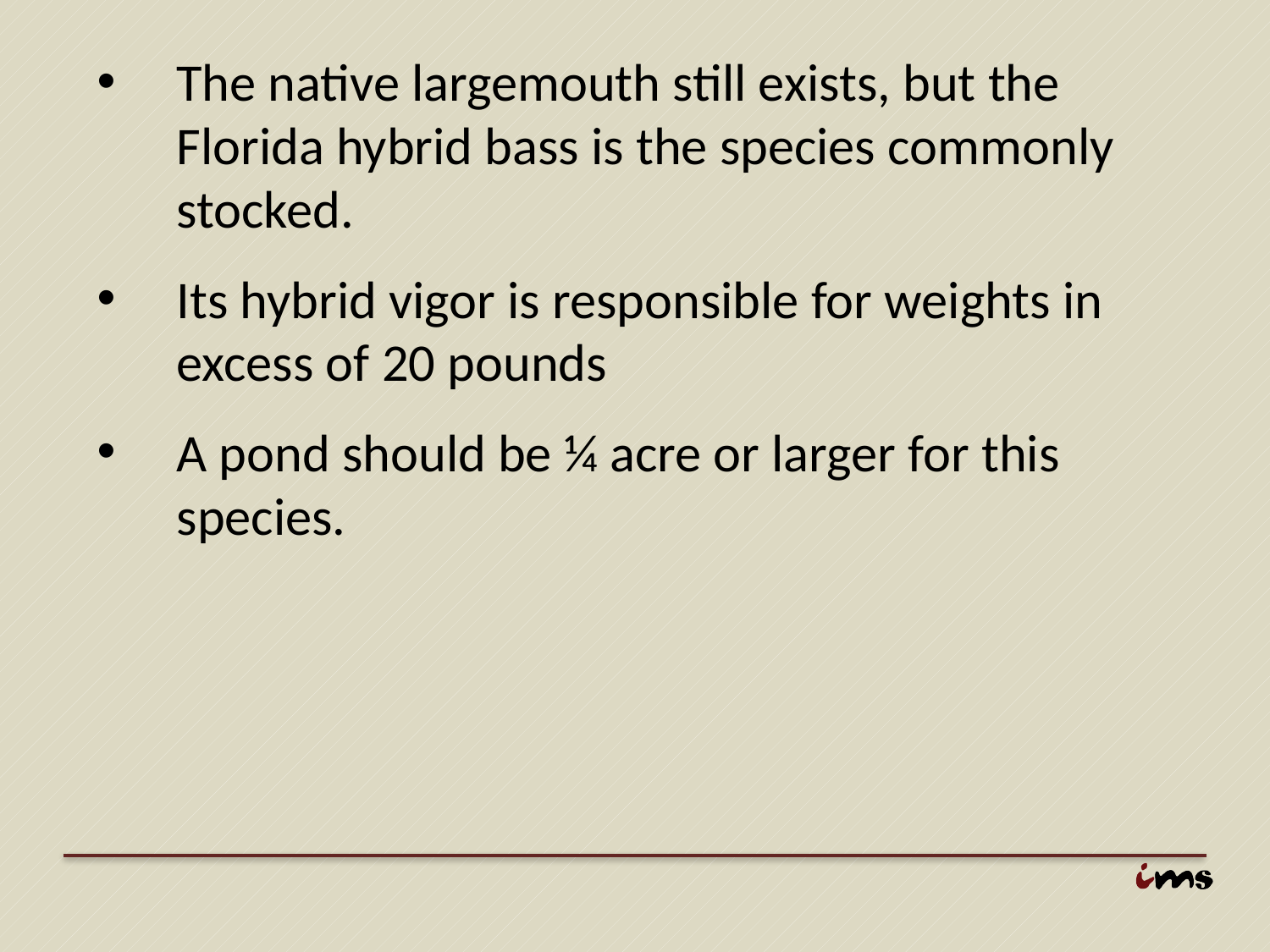

The native largemouth still exists, but the Florida hybrid bass is the species commonly stocked.
Its hybrid vigor is responsible for weights in excess of 20 pounds
A pond should be ¼ acre or larger for this species.